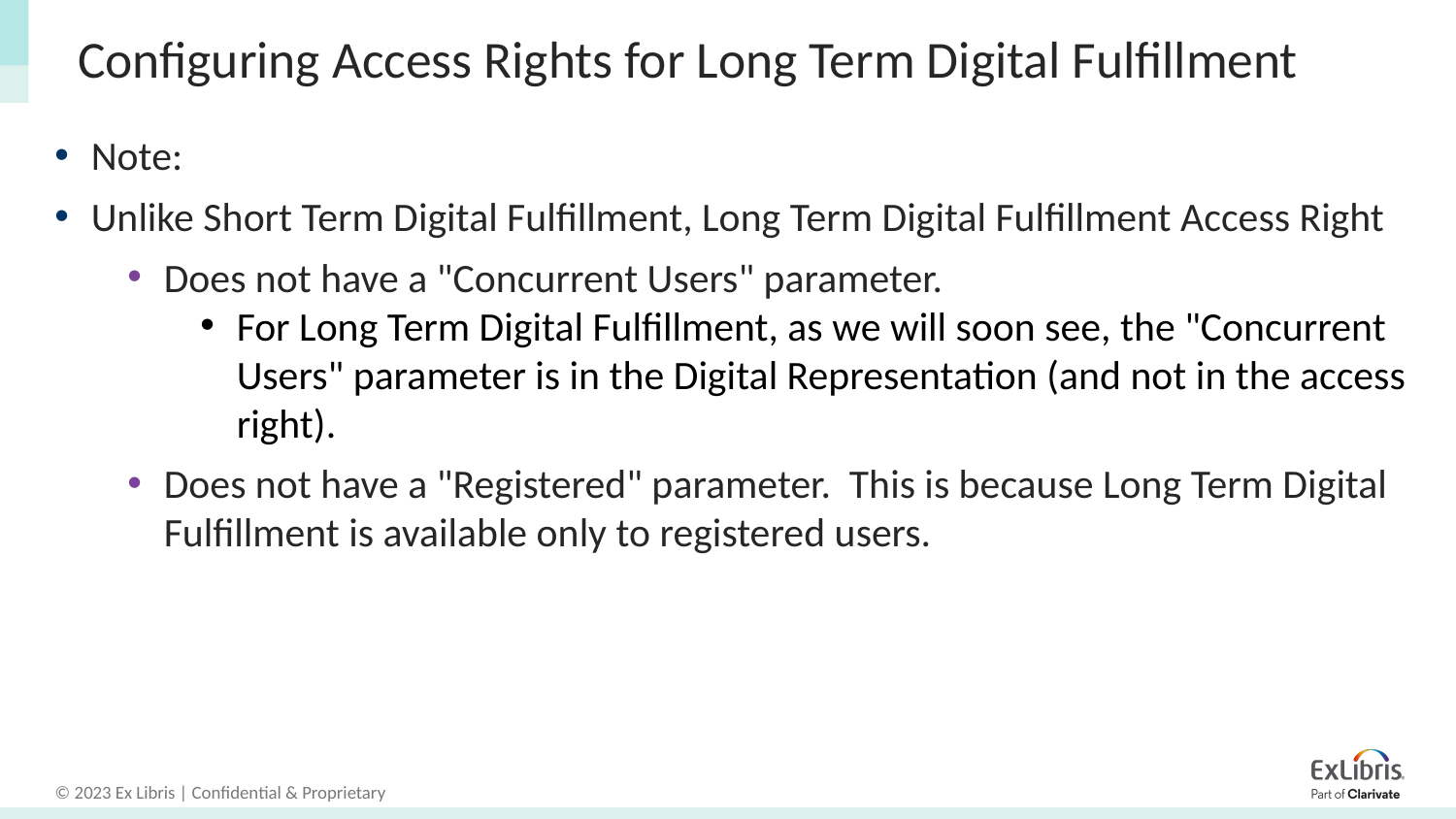

# Configuring Access Rights for Long Term Digital Fulfillment
Note:
Unlike Short Term Digital Fulfillment, Long Term Digital Fulfillment Access Right
Does not have a "Concurrent Users" parameter.
For Long Term Digital Fulfillment, as we will soon see, the "Concurrent Users" parameter is in the Digital Representation (and not in the access right).
Does not have a "Registered" parameter.  This is because Long Term Digital Fulfillment is available only to registered users.